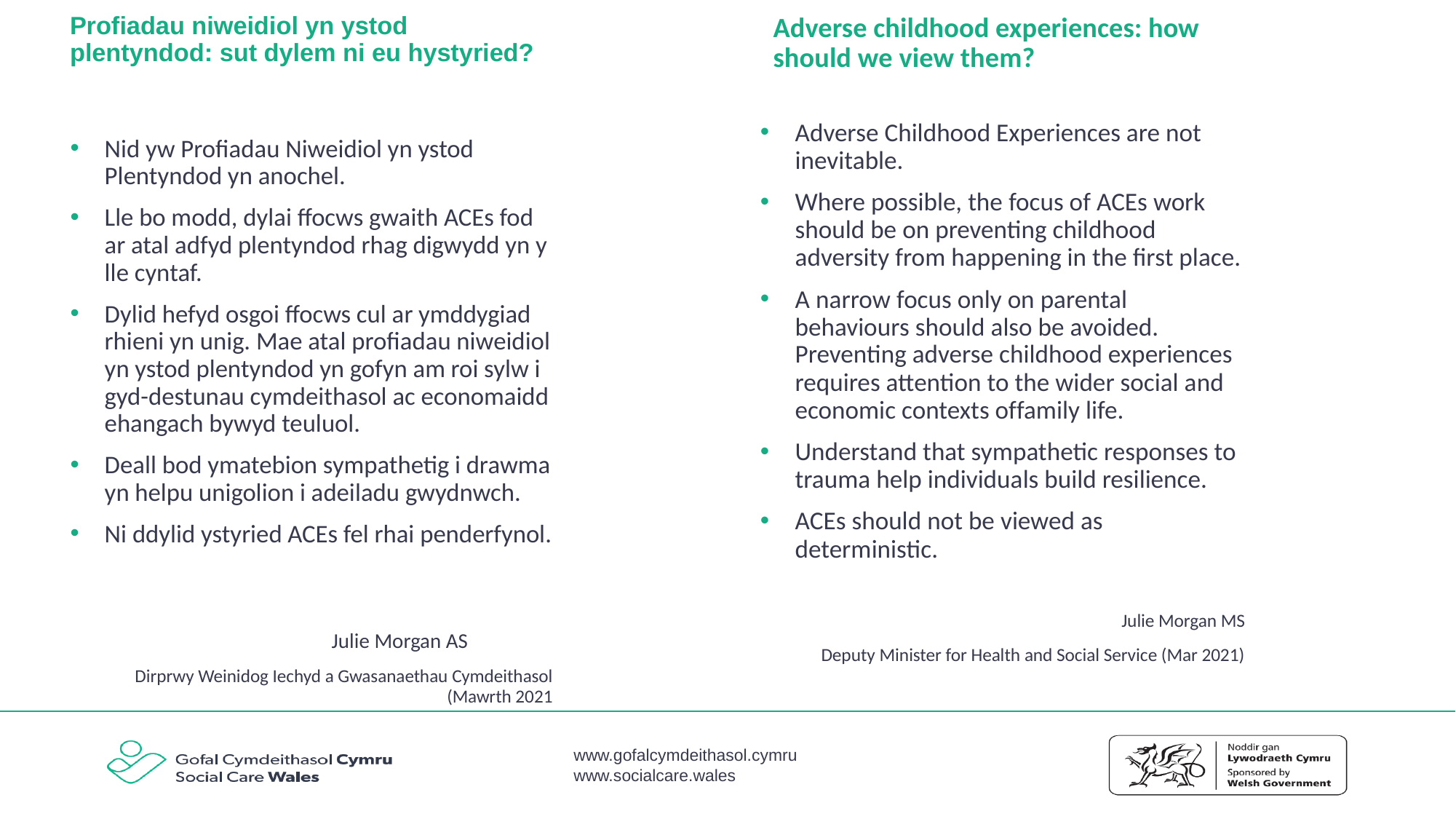

Adverse childhood experiences: how should we view them?
# Profiadau niweidiol yn ystod plentyndod: sut dylem ni eu hystyried?
Adverse Childhood Experiences are not inevitable.
Where possible, the focus of ACEs work should be on preventing childhood adversity from happening in the first place.
A narrow focus only on parental behaviours should also be avoided. Preventing adverse childhood experiences requires attention to the wider social and economic contexts offamily life.
Understand that sympathetic responses to trauma help individuals build resilience.
ACEs should not be viewed as deterministic.

Julie Morgan MS
Deputy Minister for Health and Social Service (Mar 2021)

Nid yw Profiadau Niweidiol yn ystod Plentyndod yn anochel.
Lle bo modd, dylai ffocws gwaith ACEs fod ar atal adfyd plentyndod rhag digwydd yn y lle cyntaf.
Dylid hefyd osgoi ffocws cul ar ymddygiad rhieni yn unig. Mae atal profiadau niweidiol yn ystod plentyndod yn gofyn am roi sylw i gyd-destunau cymdeithasol ac economaidd ehangach bywyd teuluol.
Deall bod ymatebion sympathetig i drawma yn helpu unigolion i adeiladu gwydnwch.
Ni ddylid ystyried ACEs fel rhai penderfynol.
                                                Julie Morgan AS
Dirprwy Weinidog Iechyd a Gwasanaethau Cymdeithasol (Mawrth 2021